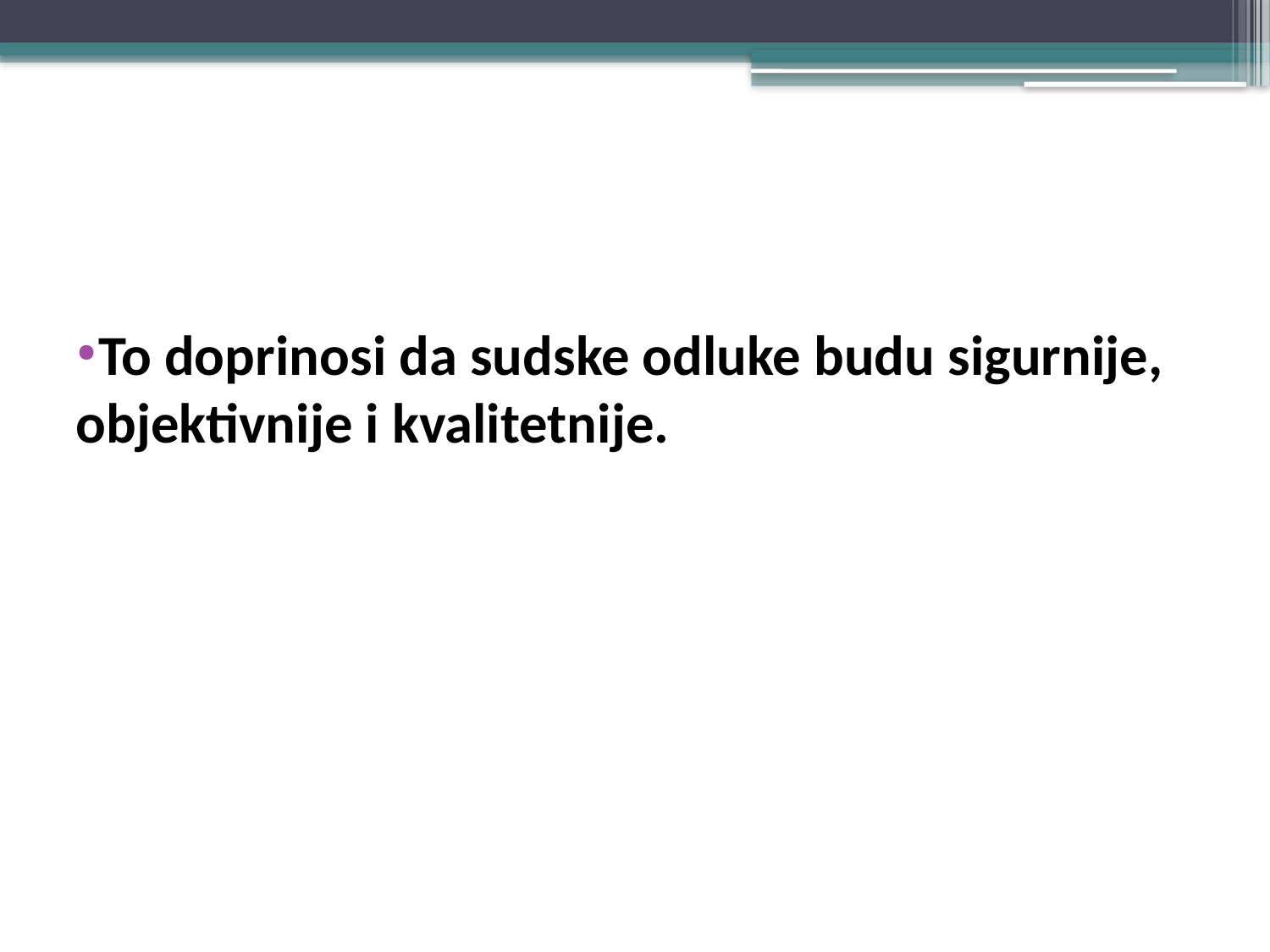

#
To doprinosi da sudske odluke budu sigurnije, objektivnije i kvalitetnije.